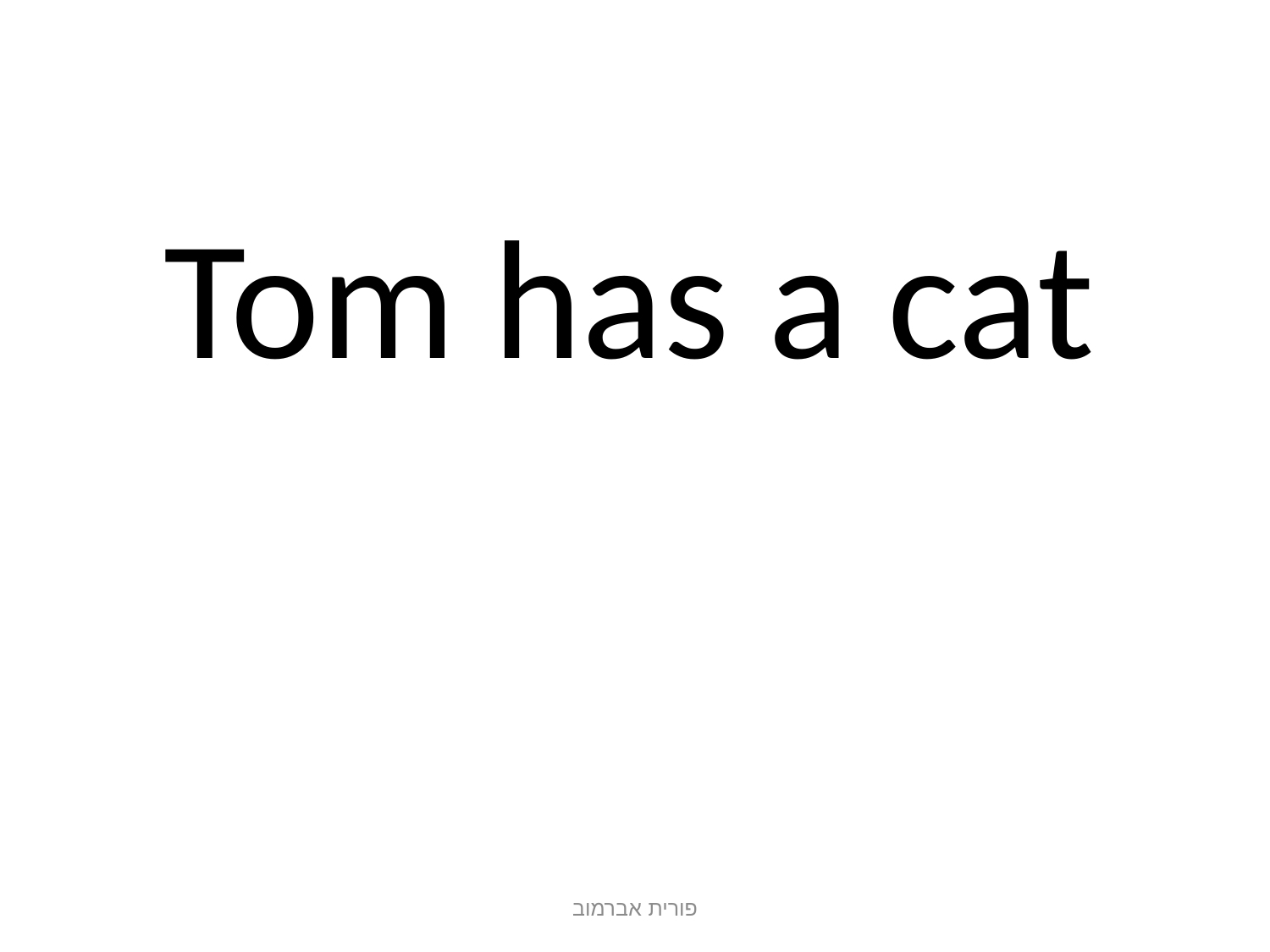

# Tom has a cat
פורית אברמוב